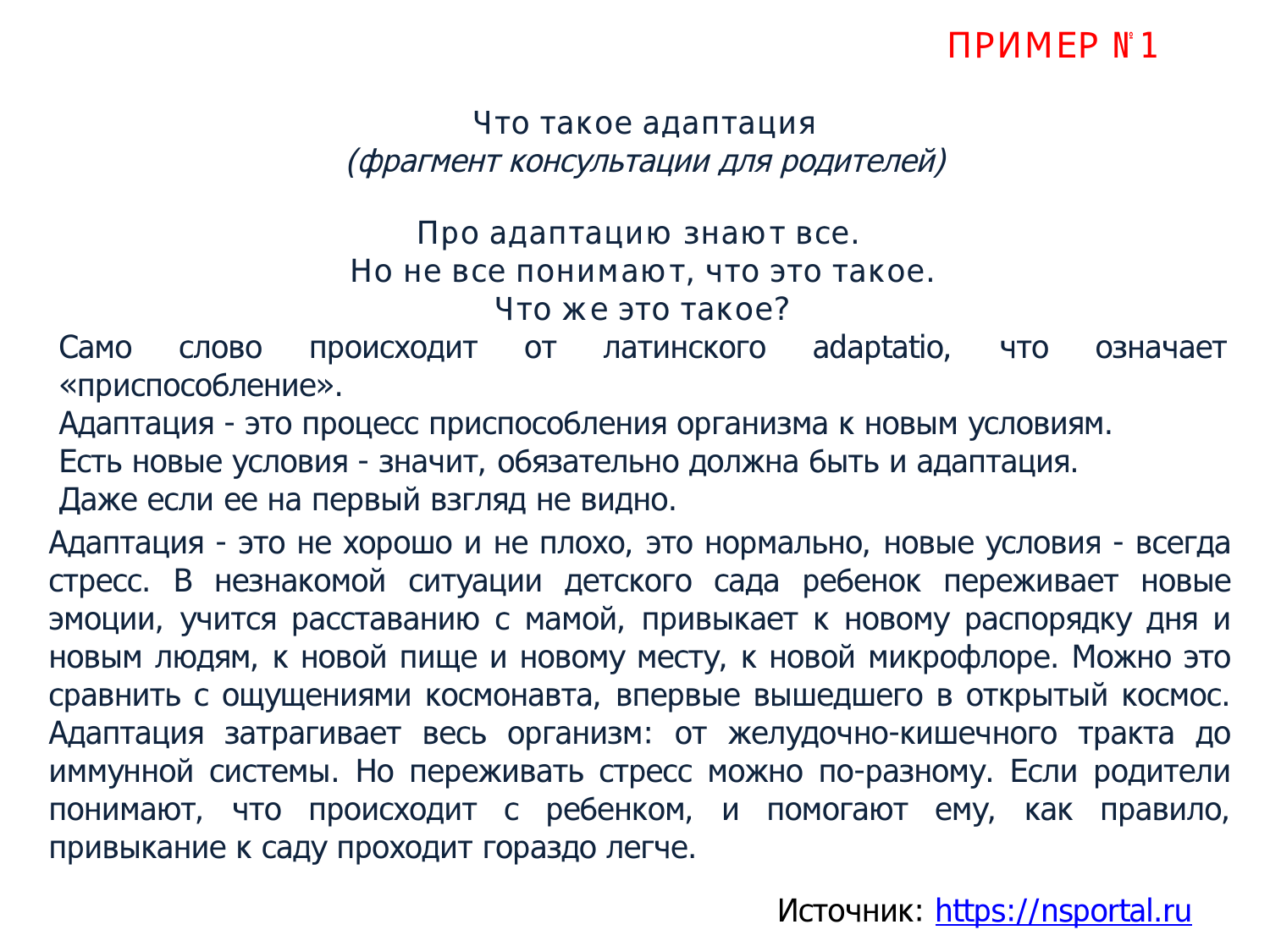

ПРИМЕР №1
Что такое адаптация
(фрагмент консультации для родителей)
Про адаптацию знают все.
Но не все понимают, что это такое.
Что же это такое?
Само слово происходит от латинского adaptatio, что означает «приспособление».
Адаптация - это процесс приспособления организма к новым условиям.
Есть новые условия - значит, обязательно должна быть и адаптация.
Даже если ее на первый взгляд не видно.
Адаптация - это не хорошо и не плохо, это нормально, новые условия - всегда стресс. В незнакомой ситуации детского сада ребенок переживает новые эмоции, учится расставанию с мамой, привыкает к новому распорядку дня и новым людям, к новой пище и новому месту, к новой микрофлоре. Можно это сравнить с ощущениями космонавта, впервые вышедшего в открытый космос. Адаптация затрагивает весь организм: от желудочно-кишечного тракта до иммунной системы. Но переживать стресс можно по-разному. Если родители понимают, что происходит с ребенком, и помогают ему, как правило, привыкание к саду проходит гораздо легче.
Источник: https://nsportal.ru